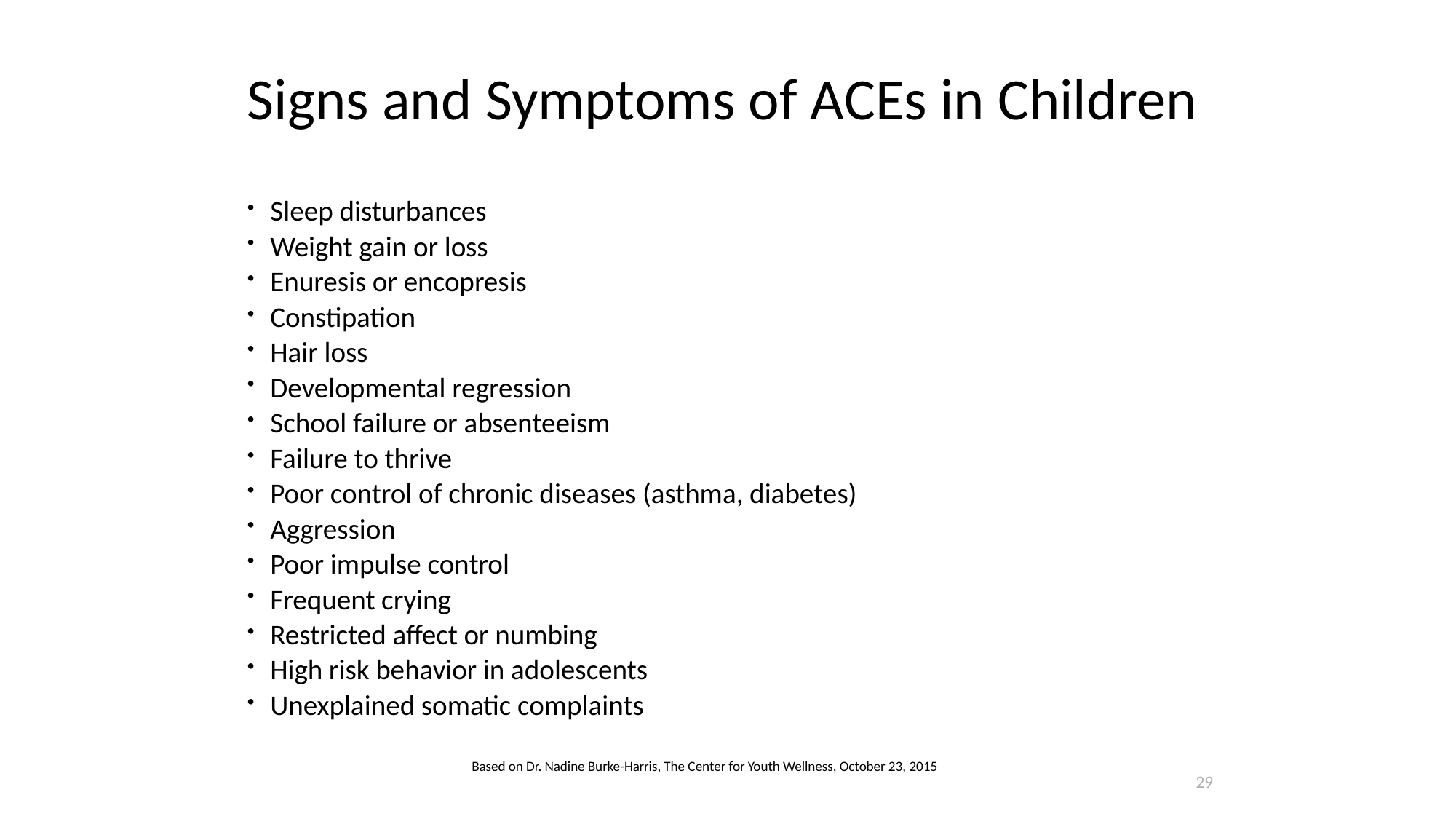

# Signs and Symptoms of ACEs in Children
Sleep disturbances
Weight gain or loss
Enuresis or encopresis
Constipation
Hair loss
Developmental regression
School failure or absenteeism
Failure to thrive
Poor control of chronic diseases (asthma, diabetes)
Aggression
Poor impulse control
Frequent crying
Restricted affect or numbing
High risk behavior in adolescents
Unexplained somatic complaints
Based on Dr. Nadine Burke-Harris, The Center for Youth Wellness, October 23, 2015
29